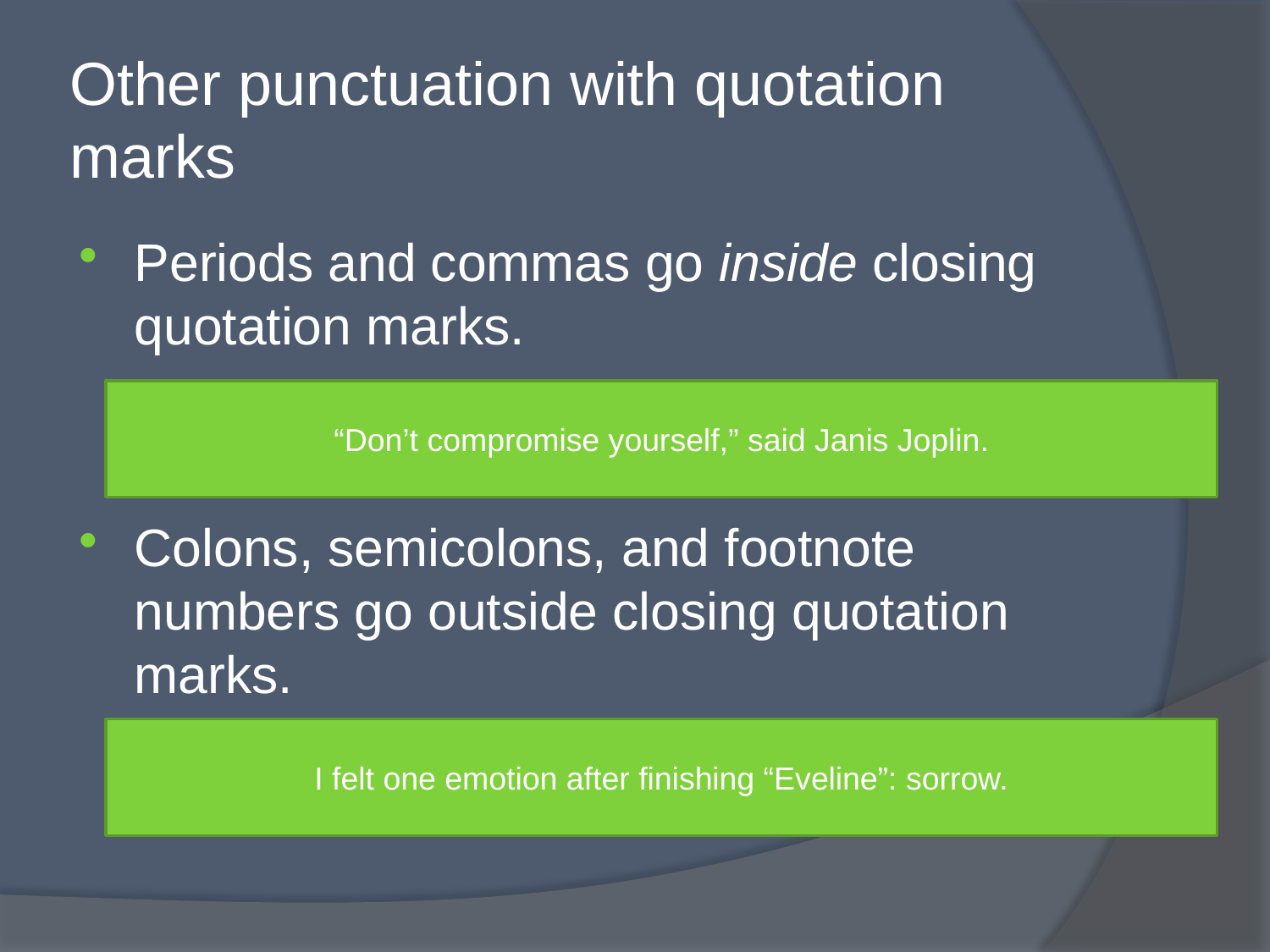

# Other punctuation with quotation marks
Periods and commas go inside closing quotation marks.

Colons, semicolons, and footnote numbers go outside closing quotation marks.
“Don’t compromise yourself,” said Janis Joplin.
I felt one emotion after finishing “Eveline”: sorrow.